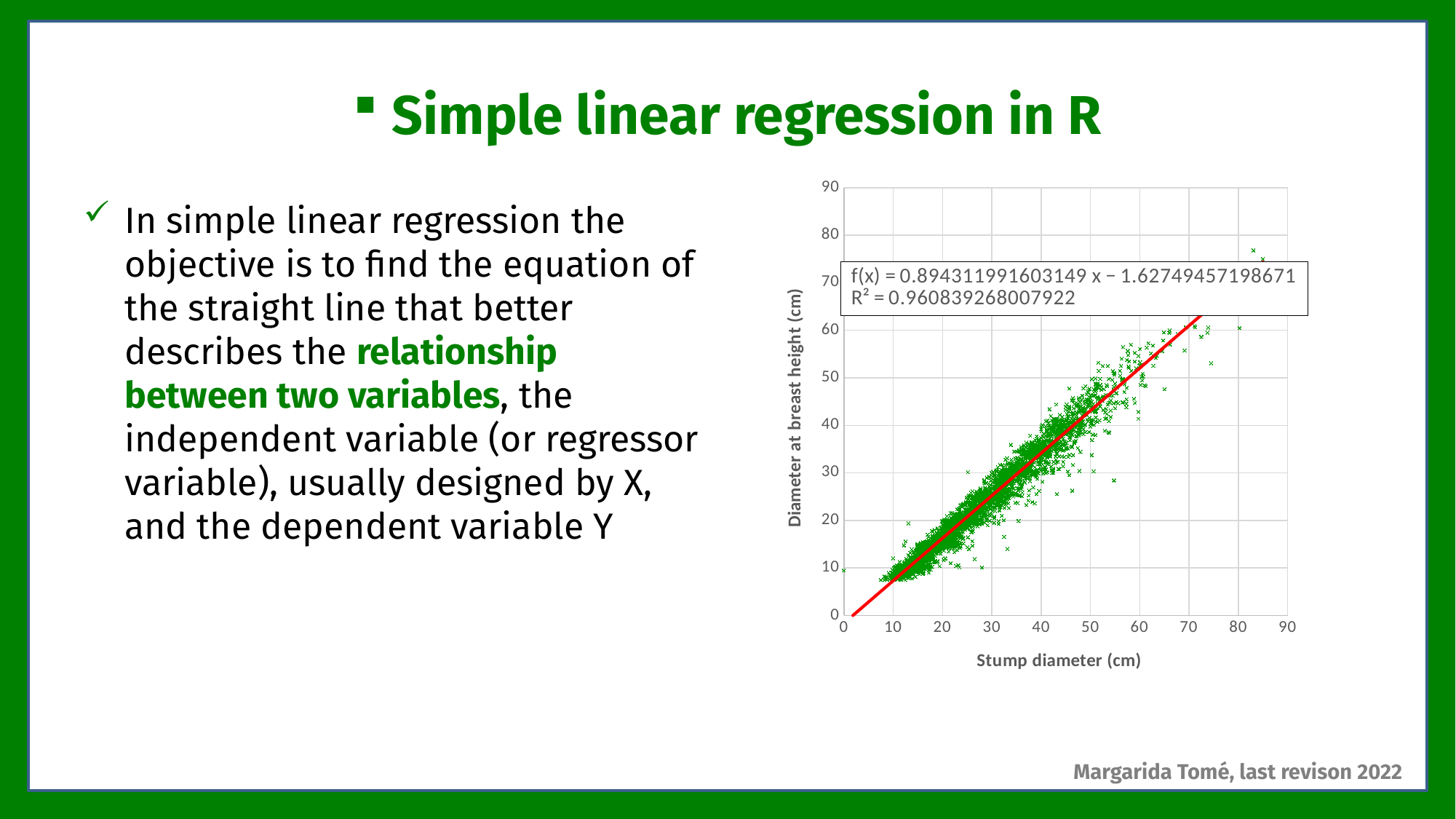

# Simple linear regression in R

### Chart

| Category |  |
|---|---|
In simple linear regression the objective is to find the equation of the straight line that better describes the relationship between two variables, the independent variable (or regressor variable), usually designed by X, and the dependent variable Y